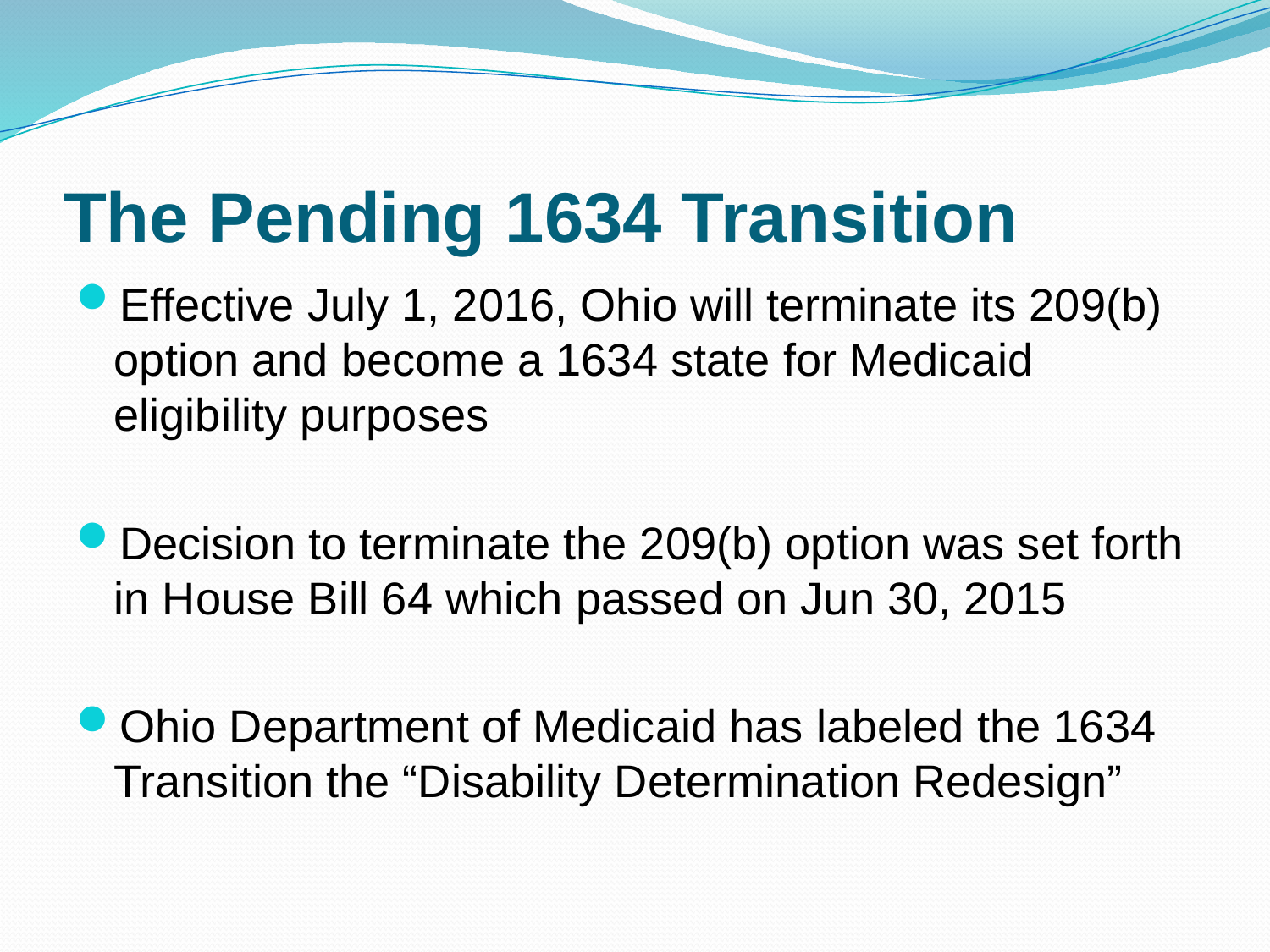

# The Pending 1634 Transition
Effective July 1, 2016, Ohio will terminate its 209(b) option and become a 1634 state for Medicaid eligibility purposes

Decision to terminate the 209(b) option was set forth in House Bill 64 which passed on Jun 30, 2015

Ohio Department of Medicaid has labeled the 1634 Transition the “Disability Determination Redesign”